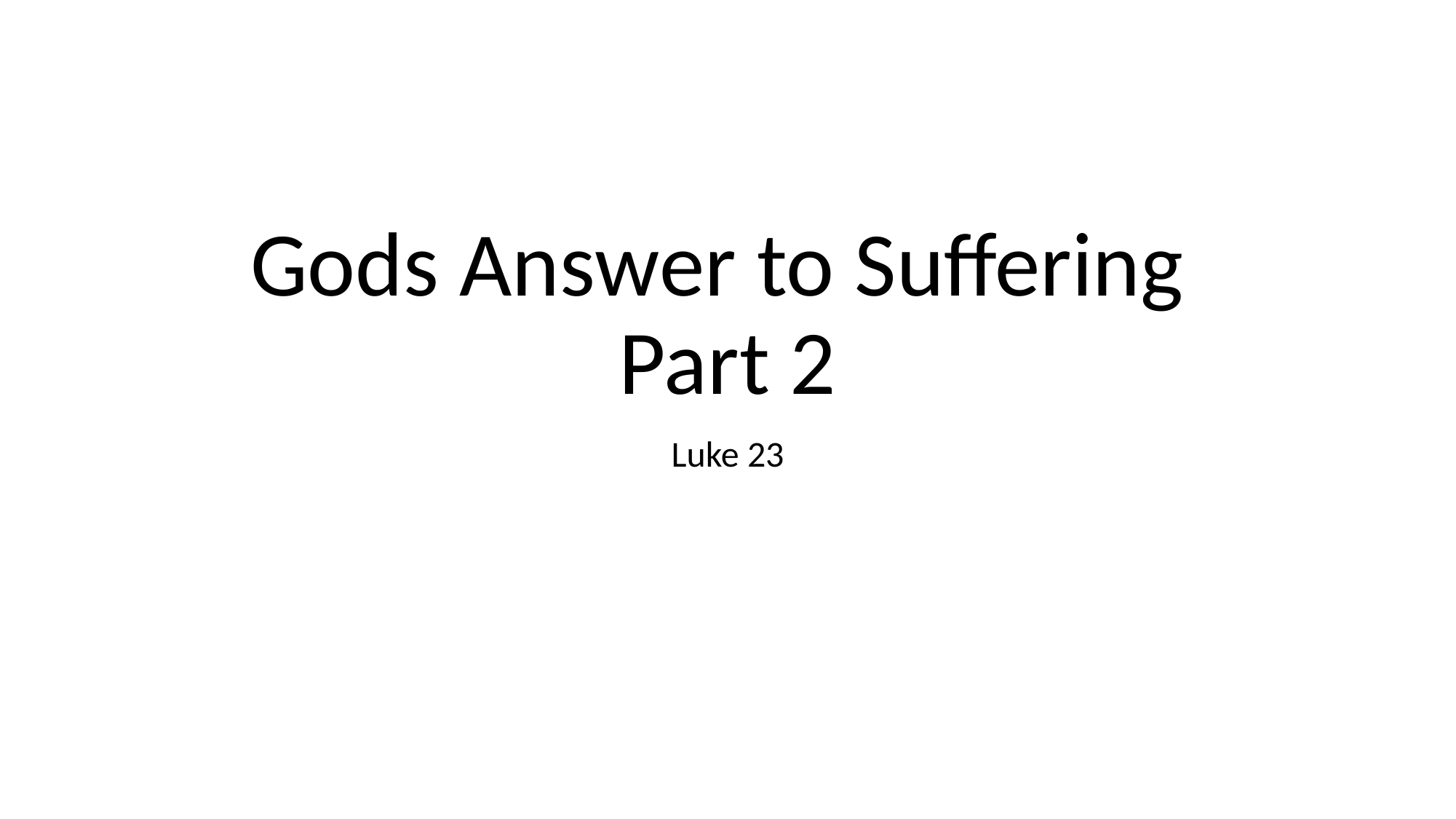

# Gods Answer to Suffering Part 2
Luke 23